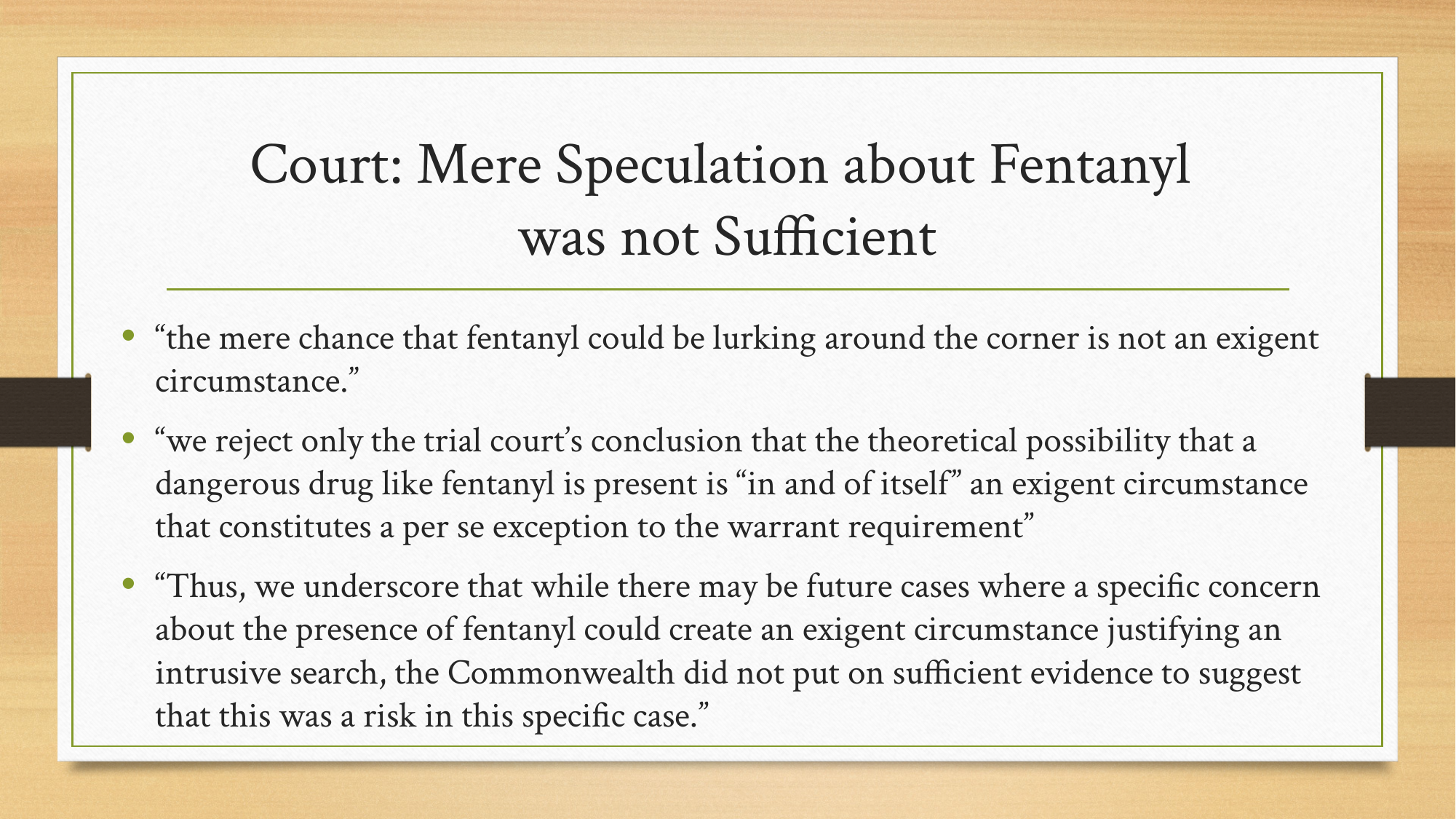

# Court: Mere Speculation about Fentanyl was not Sufficient
“the mere chance that fentanyl could be lurking around the corner is not an exigent circumstance.”
“we reject only the trial court’s conclusion that the theoretical possibility that a dangerous drug like fentanyl is present is “in and of itself” an exigent circumstance that constitutes a per se exception to the warrant requirement”
“Thus, we underscore that while there may be future cases where a specific concern about the presence of fentanyl could create an exigent circumstance justifying an intrusive search, the Commonwealth did not put on sufficient evidence to suggest that this was a risk in this specific case.”